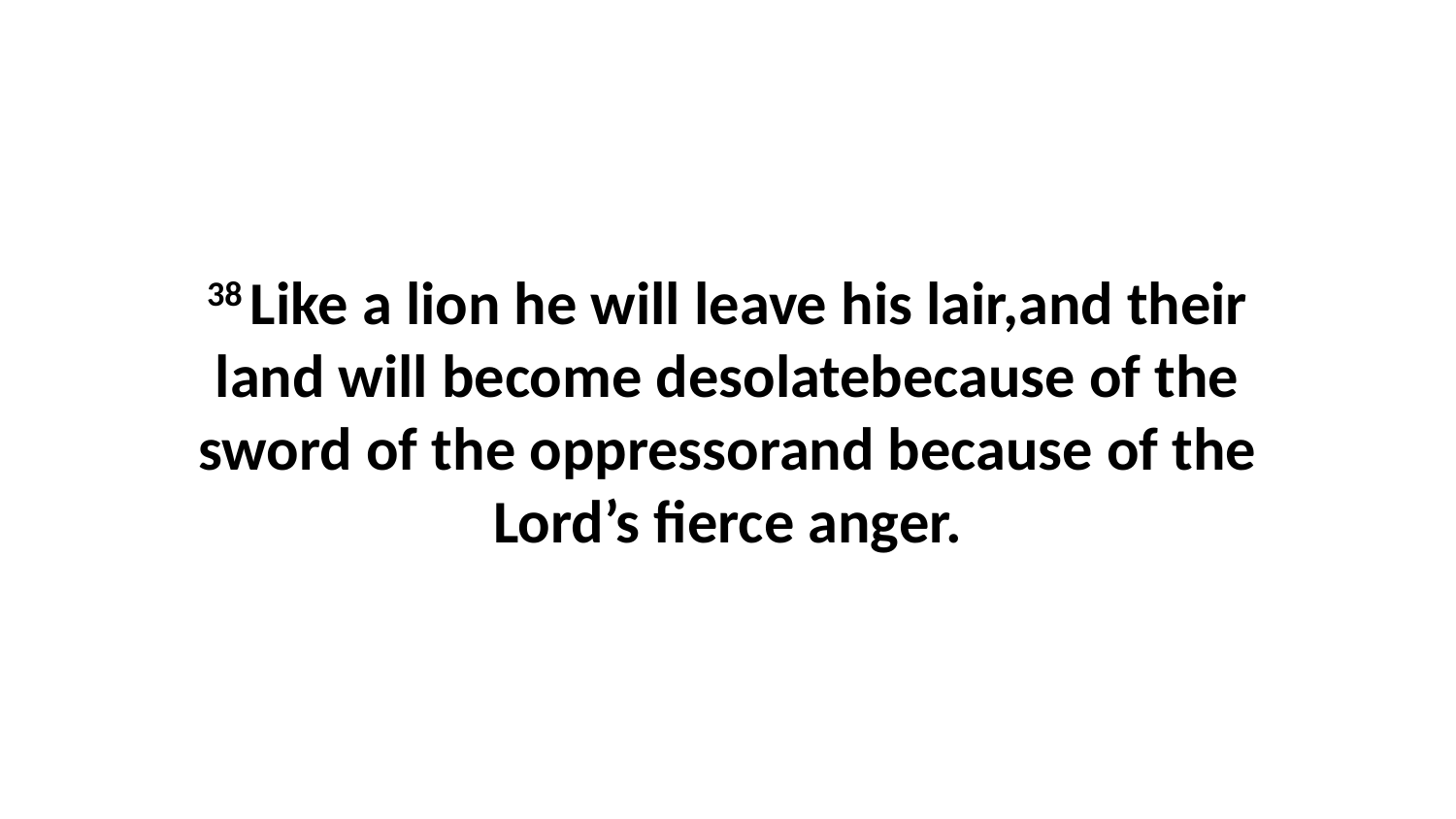

38 Like a lion he will leave his lair,and their land will become desolatebecause of the sword of the oppressorand because of the Lord’s fierce anger.